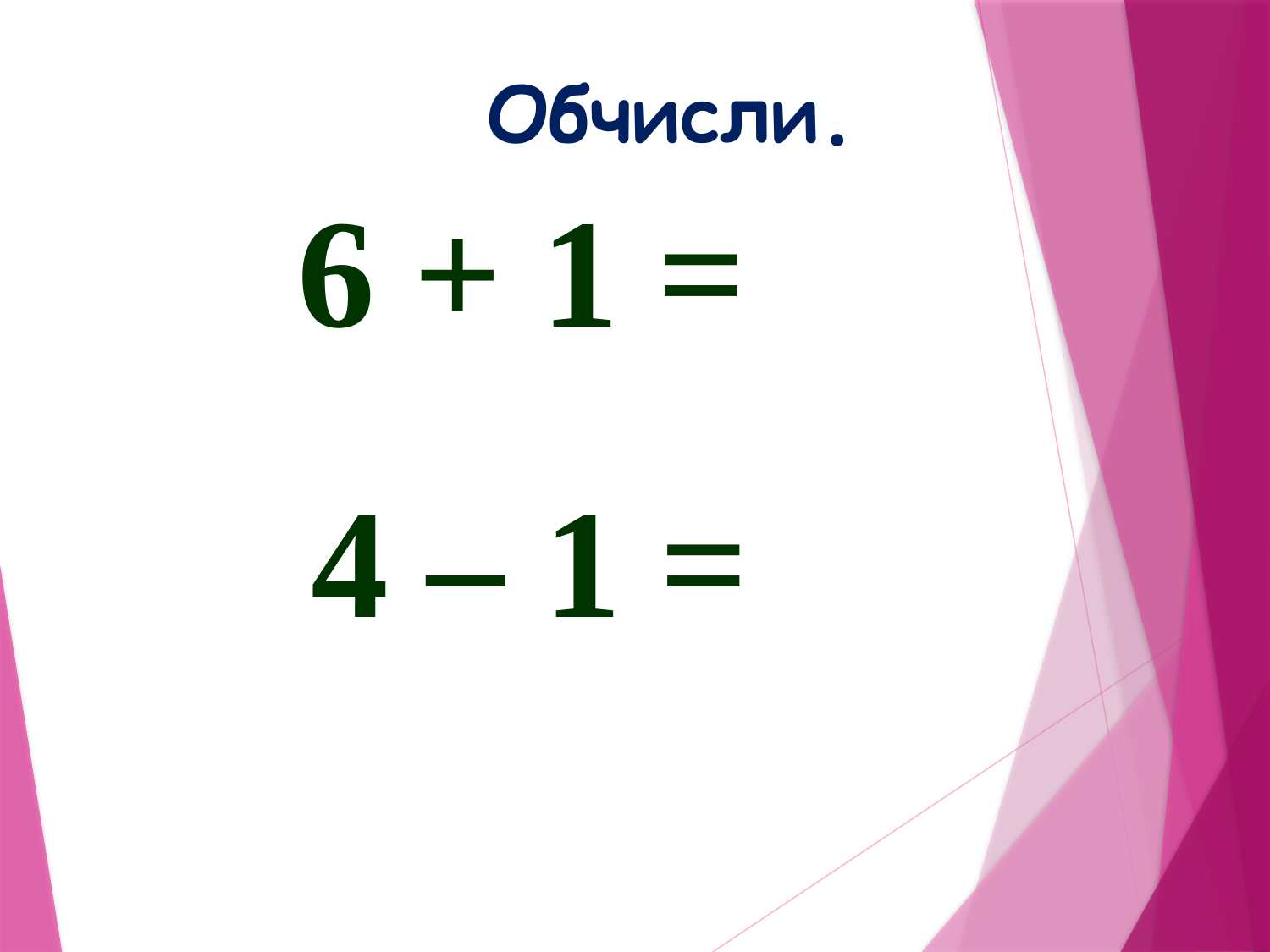

Обчисли.
6 + 1 =
4 – 1 =